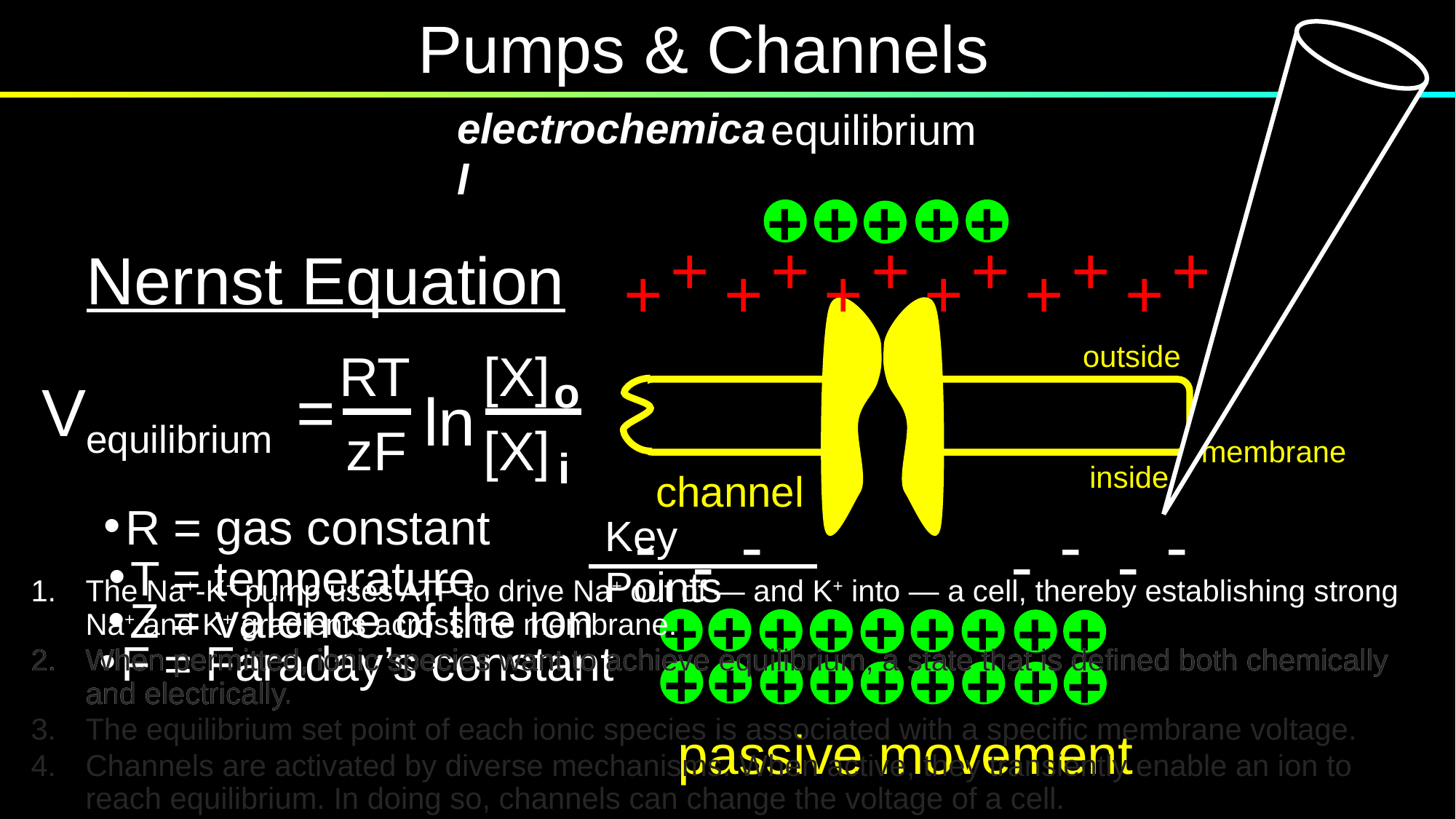

Pumps & Channels

electrochemical
equilibrium
+

+

+

+

+

+
+
+
+
+
+
+
+
+
+
+
Nernst Equation
+

outside
inside
RT
zF
[X]

o

Vequilibrium
=
ln

[X]
membrane
i
channel
R = gas constant
T = temperature
Z = valence of the ion
F = Faraday’s constant
-
-
-
-
-
-
-
Key Points
The Na+-K+ pump uses ATP to drive Na+ out of — and K+ into — a cell, thereby establishing strong Na+ and K+ gradients across the membrane.
+

+

+

+

+

+

+

+

+

+

+

+
+
+
+

+

When permitted, ionic species want to achieve equilibrium, a state that is defined both chemically and electrically.
When permitted, ionic species want to achieve equilibrium, a state that is defined both chemically and electrically.
+
+
+
+

The equilibrium set point of each ionic species is associated with a specific membrane voltage.
passive movement
Channels are activated by diverse mechanisms. When active, they transiently enable an ion to reach equilibrium. In doing so, channels can change the voltage of a cell.